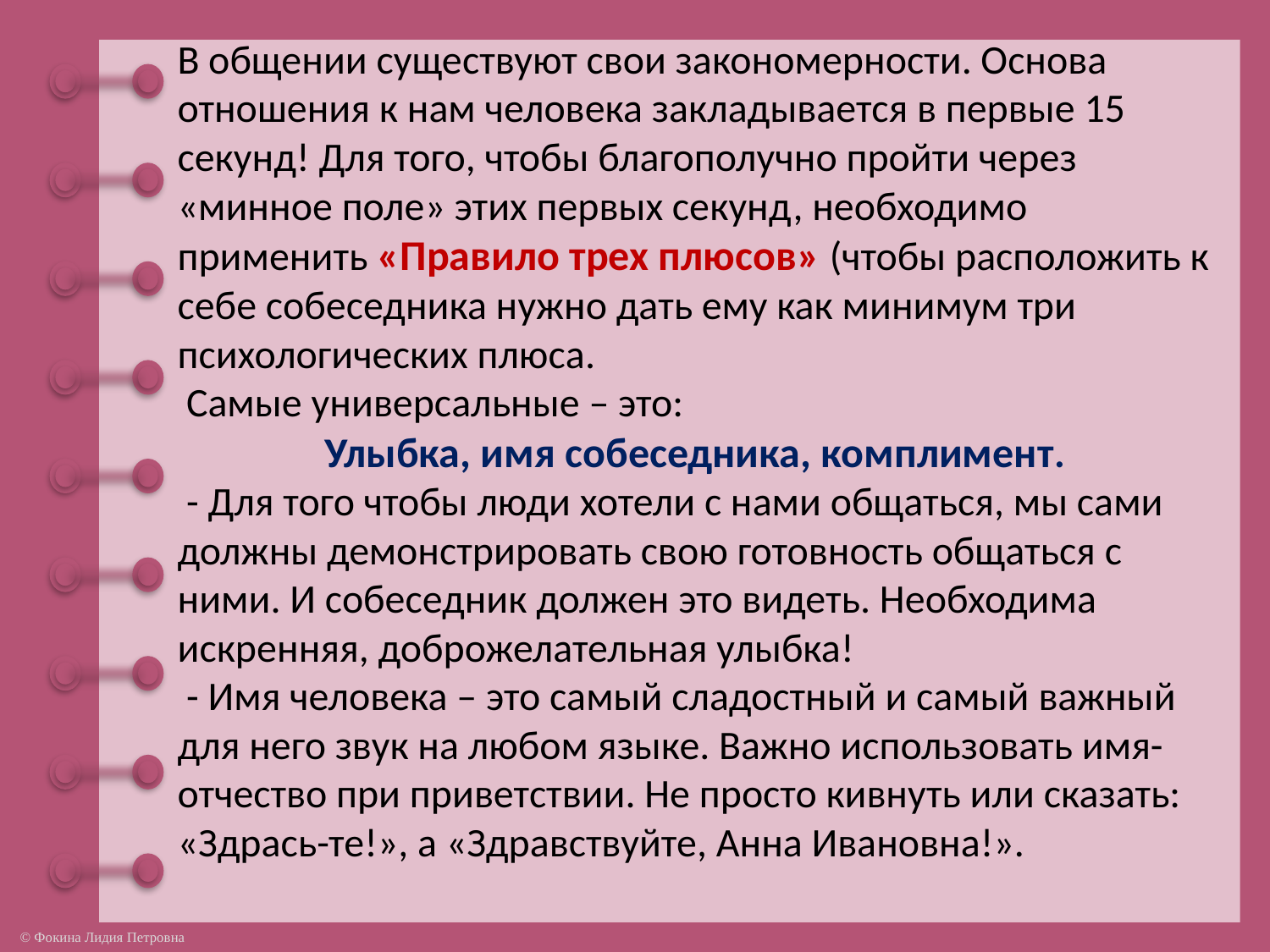

В общении существуют свои закономерности. Основа отношения к нам человека закладывается в первые 15 секунд! Для того, чтобы благополучно пройти через «минное поле» этих первых секунд, необходимо применить «Правило трех плюсов» (чтобы расположить к себе собеседника нужно дать ему как минимум три психологических плюса.
 Самые универсальные – это:
Улыбка, имя собеседника, комплимент.
 - Для того чтобы люди хотели с нами общаться, мы сами должны демонстрировать свою готовность общаться с ними. И собеседник должен это видеть. Необходима искренняя, доброжелательная улыбка!
 - Имя человека – это самый сладостный и самый важный для него звук на любом языке. Важно использовать имя-отчество при приветствии. Не просто кивнуть или сказать: «Здрась-те!», а «Здравствуйте, Анна Ивановна!».